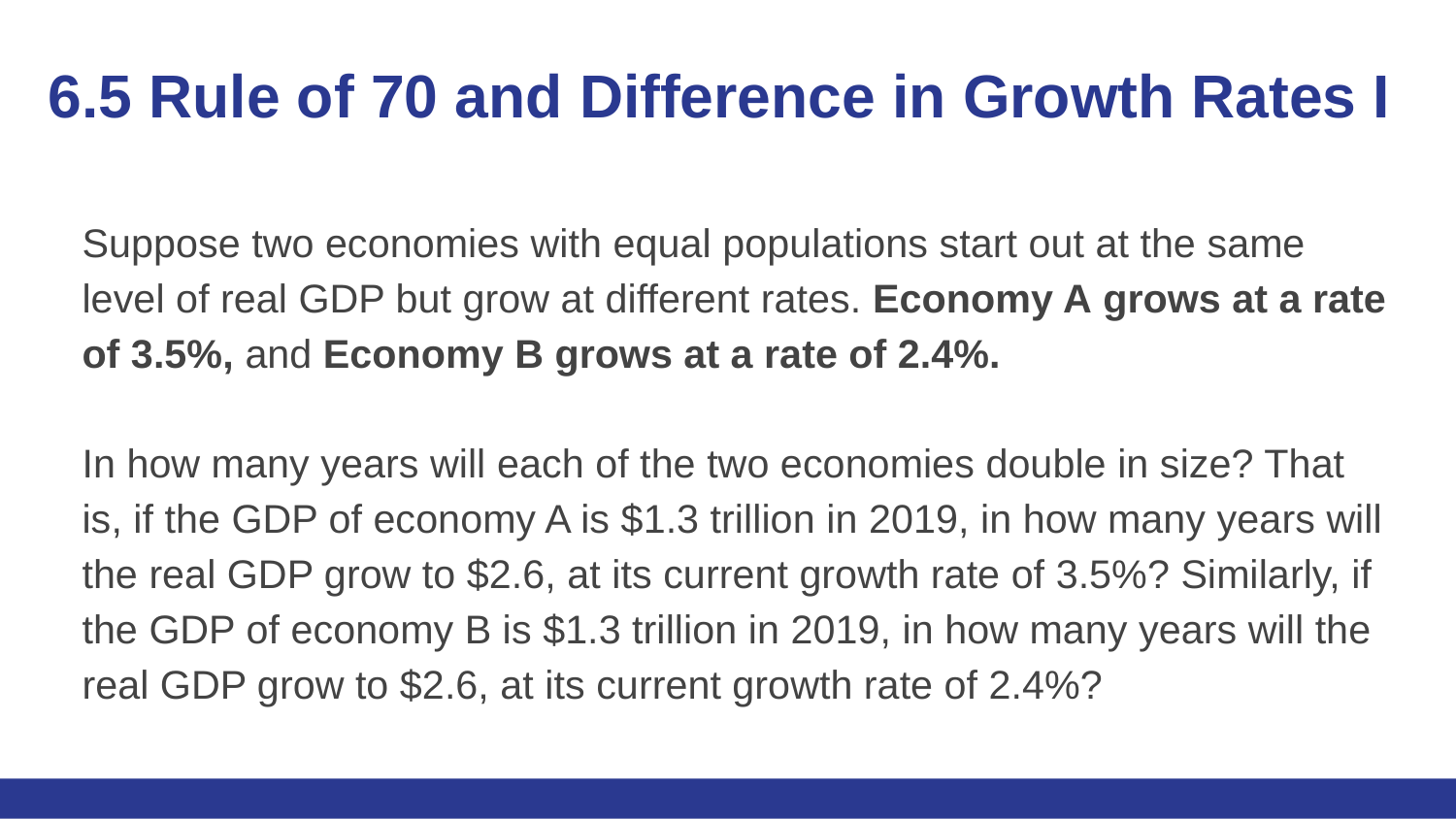

# 6.5 Rule of 70 and Difference in Growth Rates I
Suppose two economies with equal populations start out at the same level of real GDP but grow at different rates. Economy A grows at a rate of 3.5%, and Economy B grows at a rate of 2.4%.

In how many years will each of the two economies double in size? That is, if the GDP of economy A is $1.3 trillion in 2019, in how many years will the real GDP grow to $2.6, at its current growth rate of 3.5%? Similarly, if the GDP of economy B is $1.3 trillion in 2019, in how many years will the real GDP grow to $2.6, at its current growth rate of 2.4%?